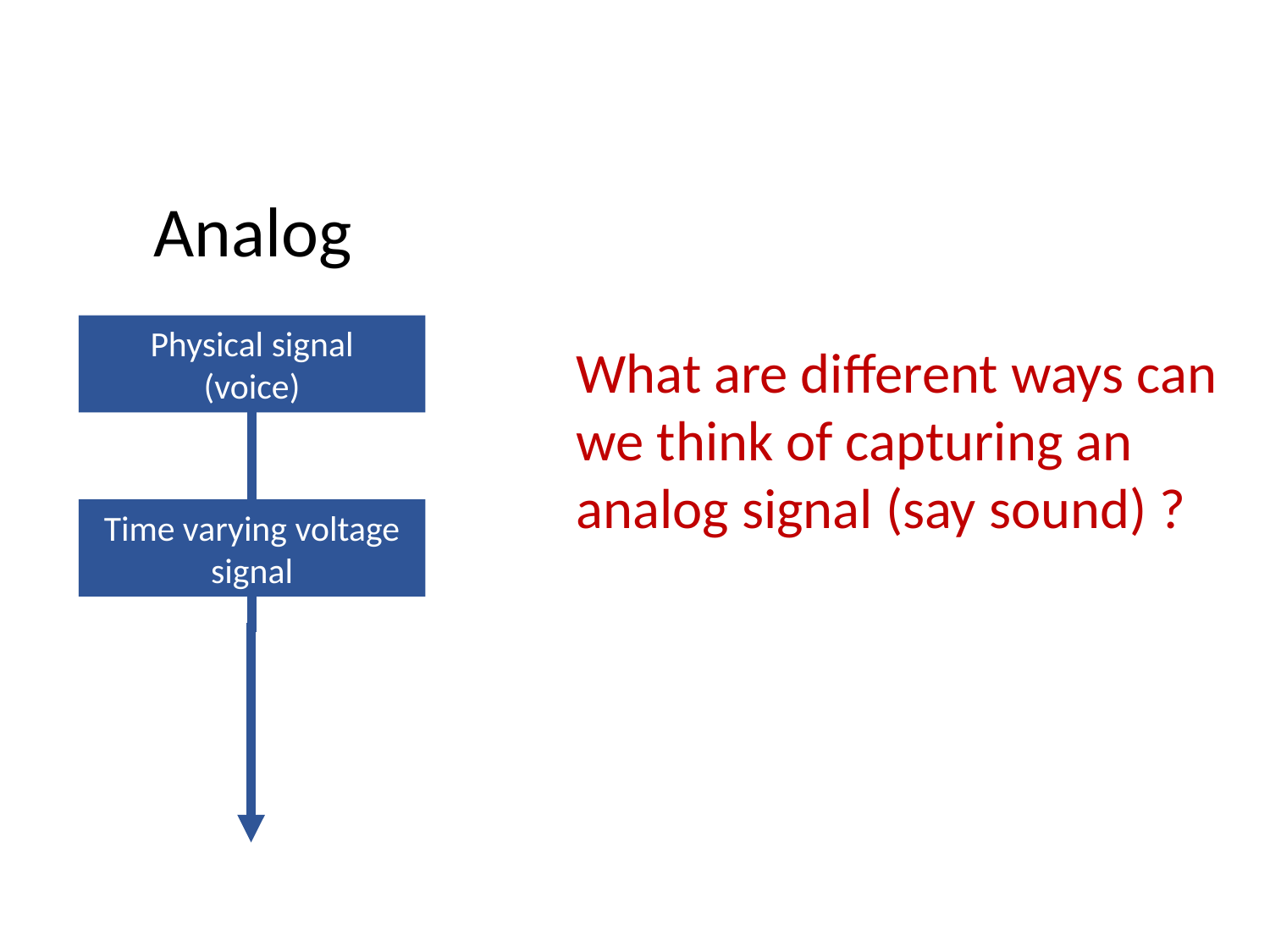

Analog
Physical signal
(voice)
What are different ways can we think of capturing an
analog signal (say sound) ?
Time varying voltage
signal